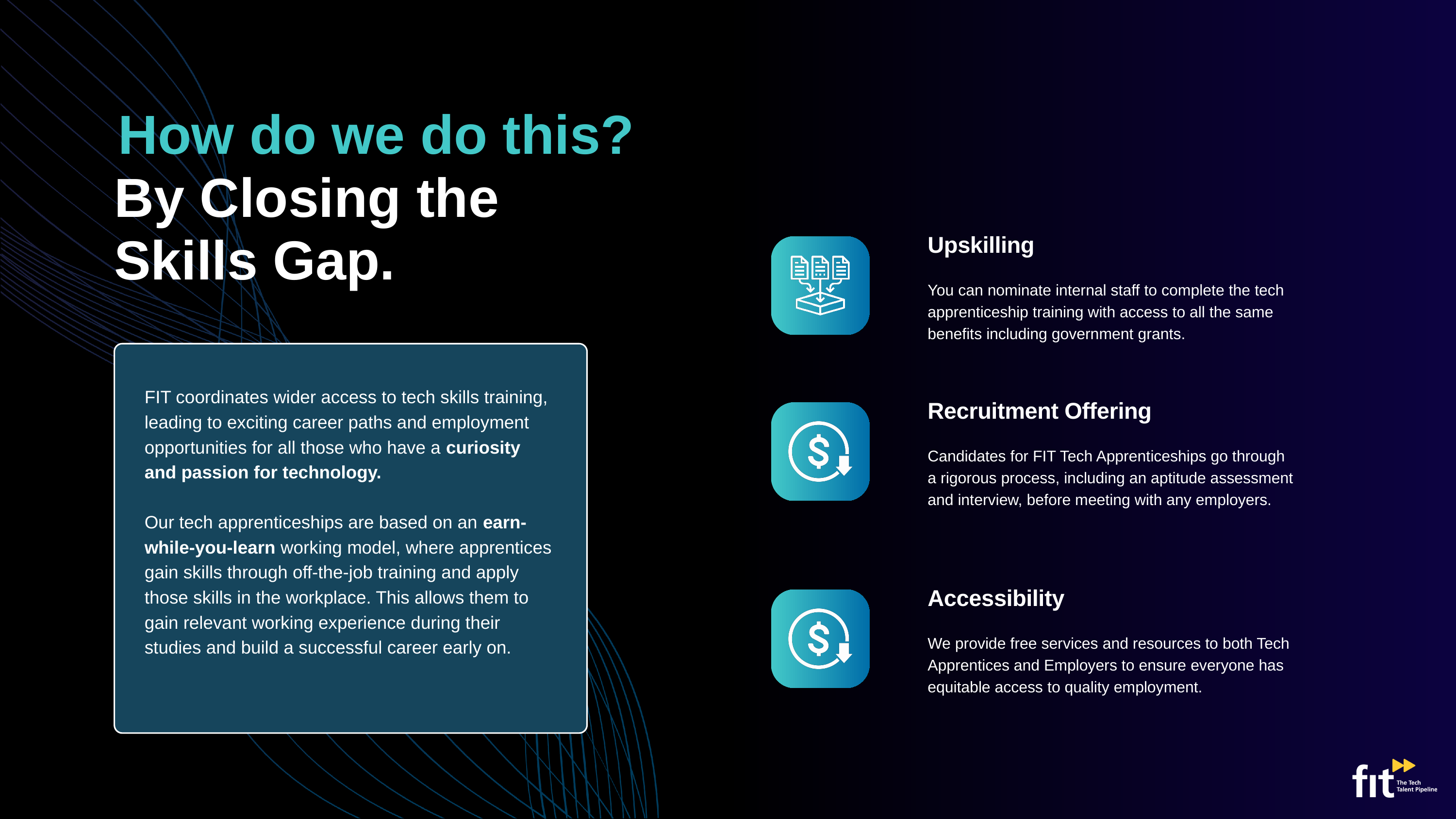

How do we do this?
By Closing the Skills Gap.
Upskilling

You can nominate internal staff to complete the tech apprenticeship training with access to all the same benefits including government grants.

FIT coordinates wider access to tech skills training, leading to exciting career paths and employment opportunities for all those who have a curiosity and passion for technology.​

Our tech apprenticeships are based on an earn-while-you-learn working model, where apprentices gain skills through off-the-job training and apply those skills in the workplace. This allows them to gain relevant working experience during their studies and build a successful career early on.
Recruitment Offering

Candidates for FIT Tech Apprenticeships go through a rigorous process, including an aptitude assessment and interview, before meeting with any employers.
Accessibility

We provide free services and resources to both Tech Apprentices and Employers to ensure everyone has equitable access to quality employment.